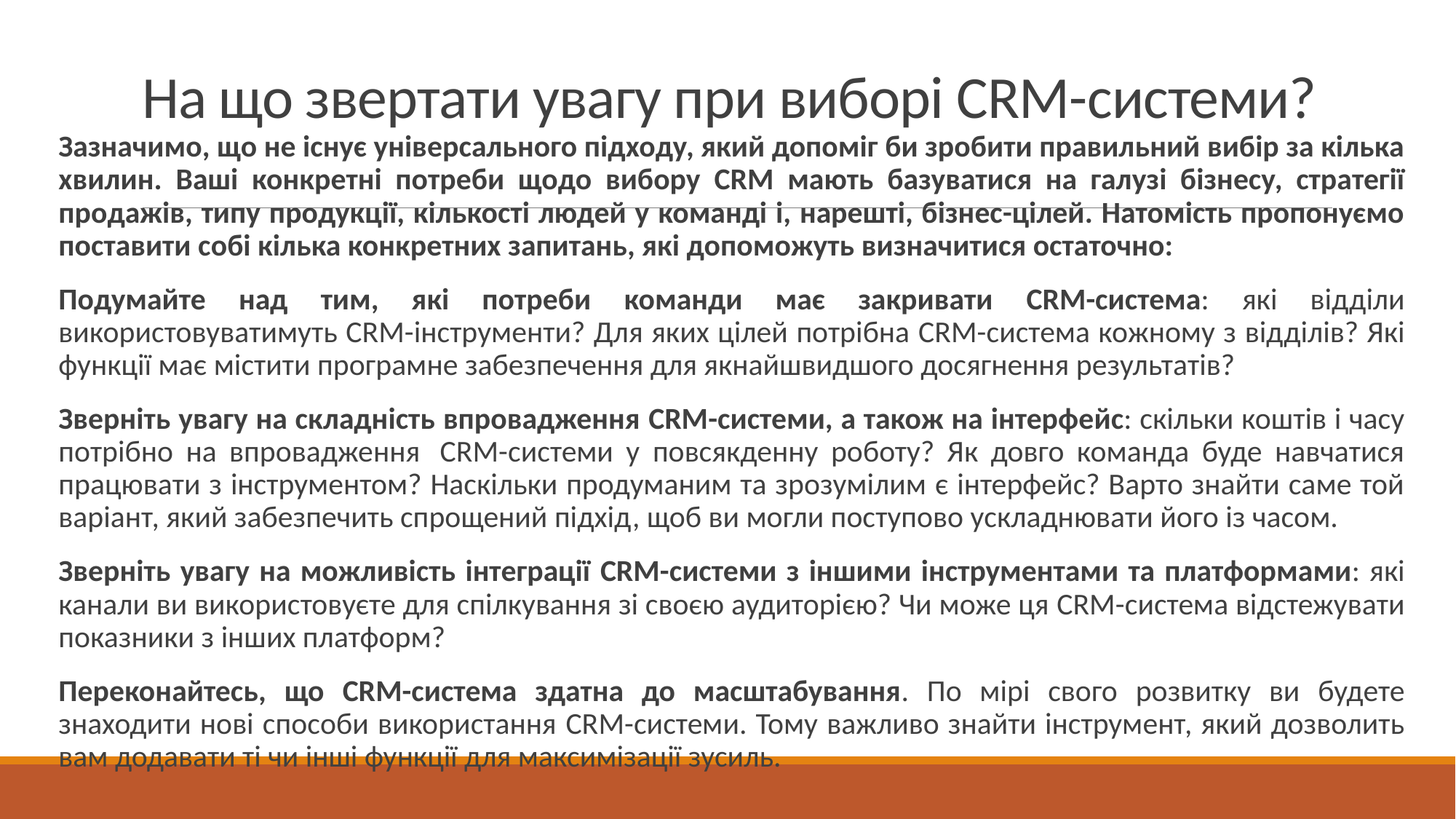

# На що звертати увагу при виборі CRM-системи?
Зазначимо, що не існує універсального підходу, який допоміг би зробити правильний вибір за кілька хвилин. Ваші конкретні потреби щодо вибору CRM мають базуватися на галузі бізнесу, стратегії продажів, типу продукції, кількості людей у команді і, нарешті, бізнес-цілей. Натомість пропонуємо поставити собі кілька конкретних запитань, які допоможуть визначитися остаточно:
Подумайте над тим, які потреби команди має закривати CRM-система: які відділи використовуватимуть CRM-інструменти? Для яких цілей потрібна CRM-система кожному з відділів? Які функції має містити програмне забезпечення для якнайшвидшого досягнення результатів?
Зверніть увагу на складність впровадження CRM-системи, а також на інтерфейс: скільки коштів і часу потрібно на впровадження  CRM-системи у повсякденну роботу? Як довго команда буде навчатися працювати з інструментом? Наскільки продуманим та зрозумілим є інтерфейс? Варто знайти саме той варіант, який забезпечить спрощений підхід, щоб ви могли поступово ускладнювати його із часом.
Зверніть увагу на можливість інтеграції CRM-системи з іншими інструментами та платформами: які канали ви використовуєте для спілкування зі своєю аудиторією? Чи може ця CRM-система відстежувати показники з інших платформ?
Переконайтесь, що CRM-система здатна до масштабування. По мірі свого розвитку ви будете знаходити нові способи використання CRM-системи. Тому важливо знайти інструмент, який дозволить вам додавати ті чи інші функції для максимізації зусиль.